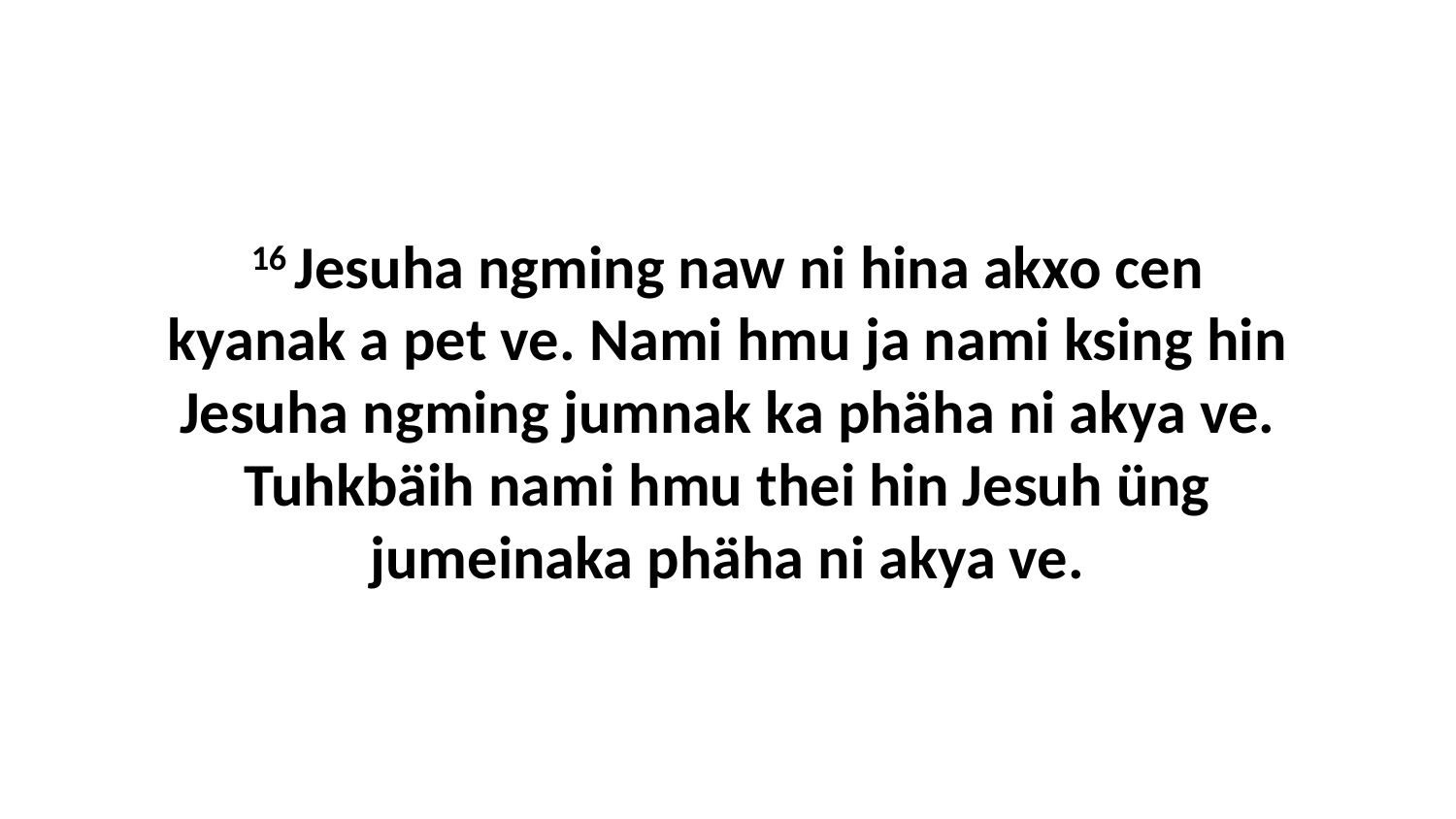

16 Jesuha ngming naw ni hina akxo cen kyanak a pet ve. Nami hmu ja nami ksing hin Jesuha ngming jumnak ka phäha ni akya ve. Tuhkbäih nami hmu thei hin Jesuh üng jumeinaka phäha ni akya ve.